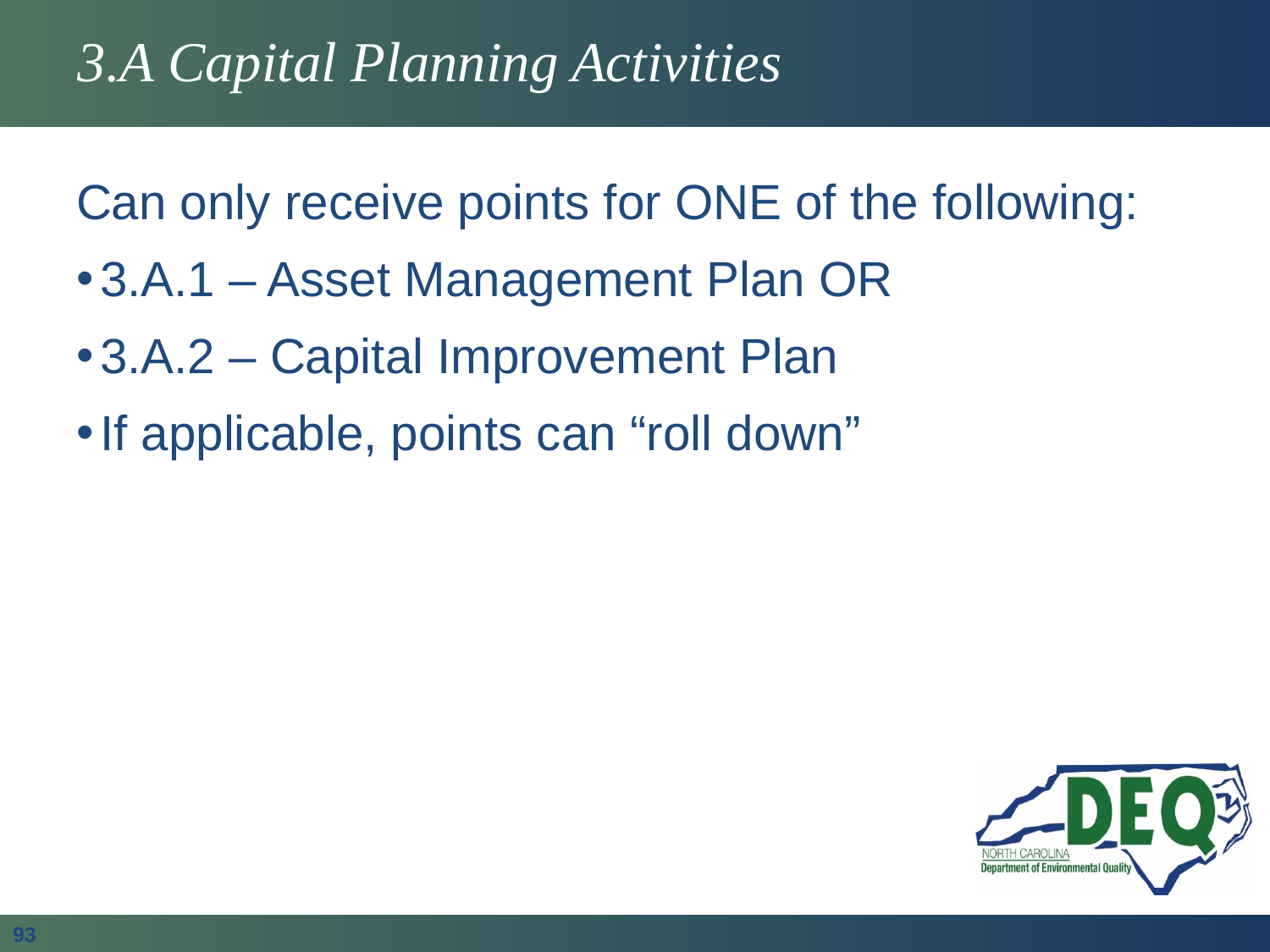

# 3.A Capital Planning Activities
Can only receive points for ONE of the following:
3.A.1 – Asset Management Plan OR
3.A.2 – Capital Improvement Plan
If applicable, points can “roll down”

93